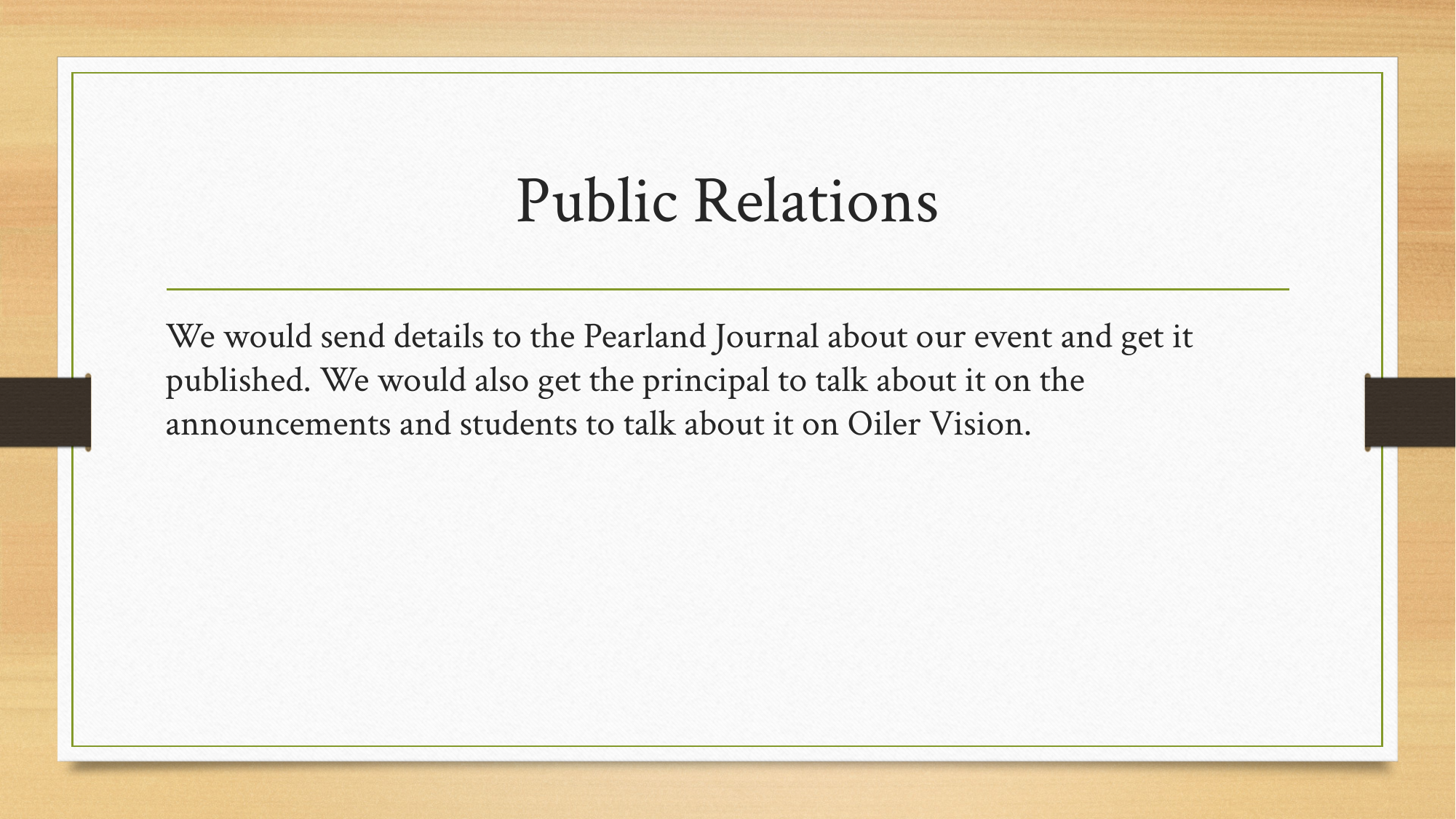

# Public Relations
We would send details to the Pearland Journal about our event and get it published. We would also get the principal to talk about it on the announcements and students to talk about it on Oiler Vision.